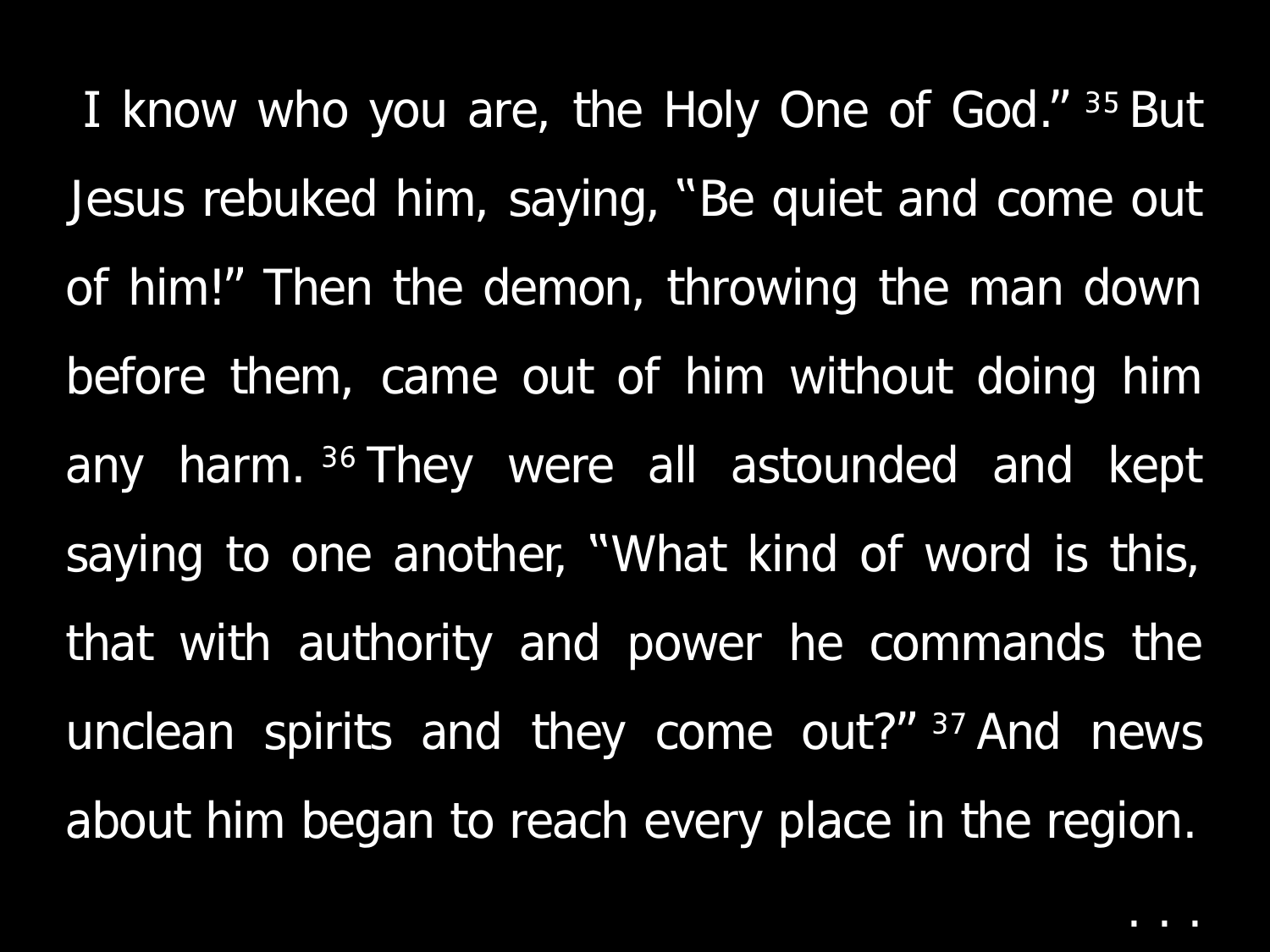

I know who you are, the Holy One of God.” 35 But Jesus rebuked him, saying, “Be quiet and come out of him!” Then the demon, throwing the man down before them, came out of him without doing him any harm. 36 They were all astounded and kept saying to one another, “What kind of word is this, that with authority and power he commands the unclean spirits and they come out?” 37 And news about him began to reach every place in the region.
 . . .